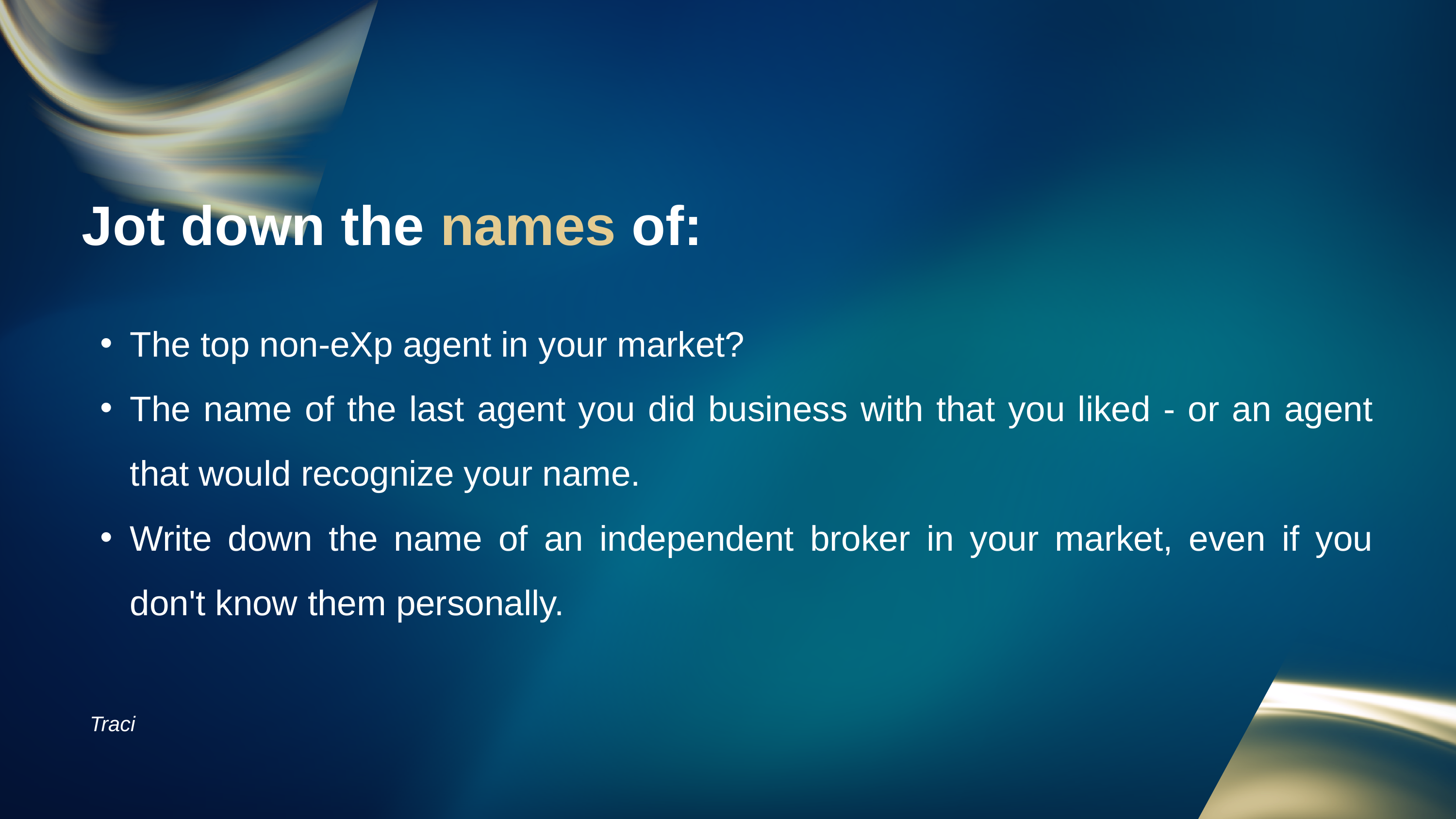

Jot down the names of:
The top non-eXp agent in your market?
The name of the last agent you did business with that you liked - or an agent that would recognize your name.
Write down the name of an independent broker in your market, even if you don't know them personally.

Traci